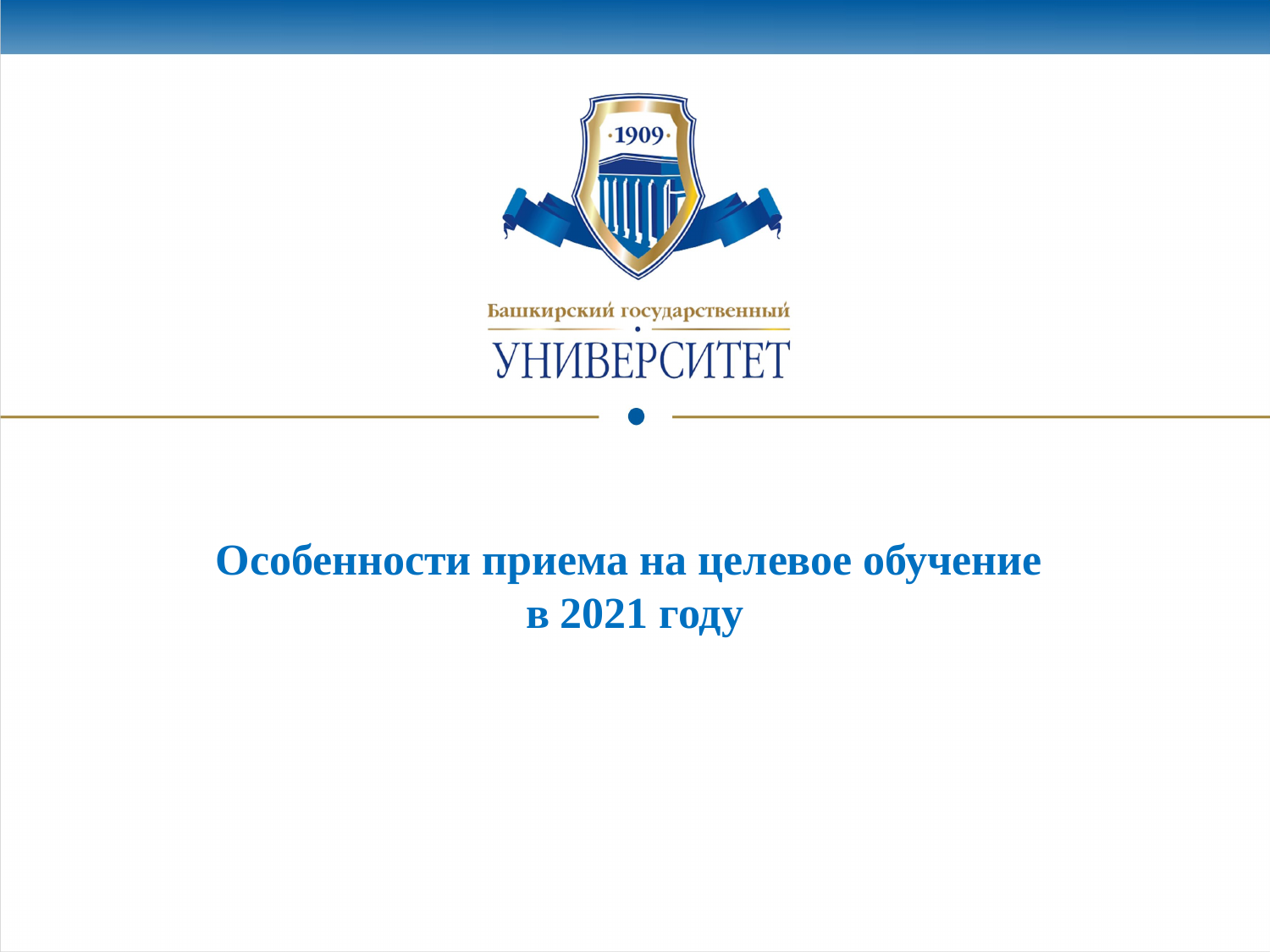

# Особенности приема на целевое обучение в 2021 году